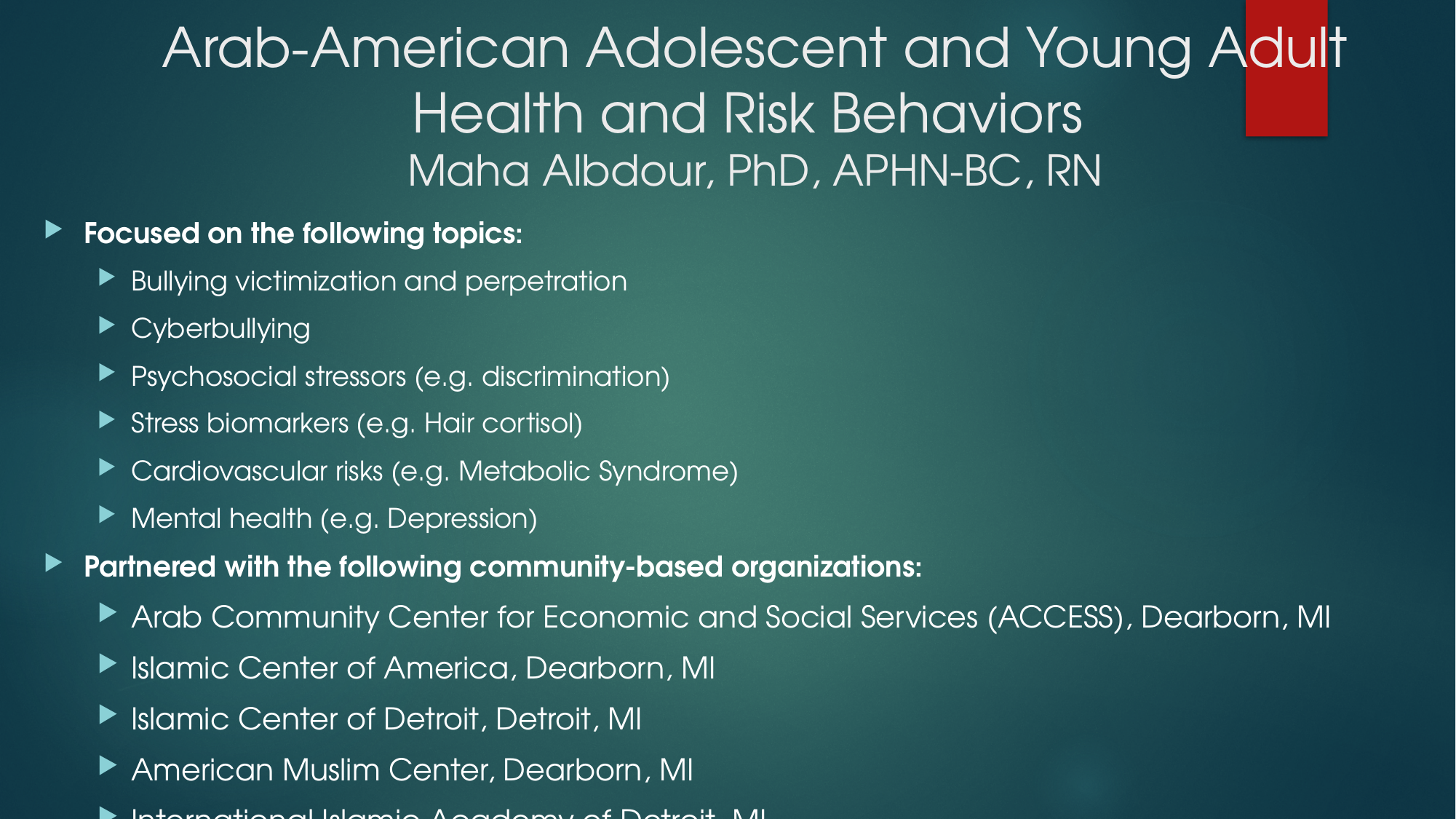

# Arab-American Adolescent and Young Adult Health and Risk Behaviors Maha Albdour, PhD, APHN-BC, RN
Focused on the following topics:
Bullying victimization and perpetration
Cyberbullying
Psychosocial stressors (e.g. discrimination)
Stress biomarkers (e.g. Hair cortisol)
Cardiovascular risks (e.g. Metabolic Syndrome)
Mental health (e.g. Depression)
Partnered with the following community-based organizations:
Arab Community Center for Economic and Social Services (ACCESS), Dearborn, MI
Islamic Center of America, Dearborn, MI
Islamic Center of Detroit, Detroit, MI
American Muslim Center, Dearborn, MI
International Islamic Academy of Detroit, MI